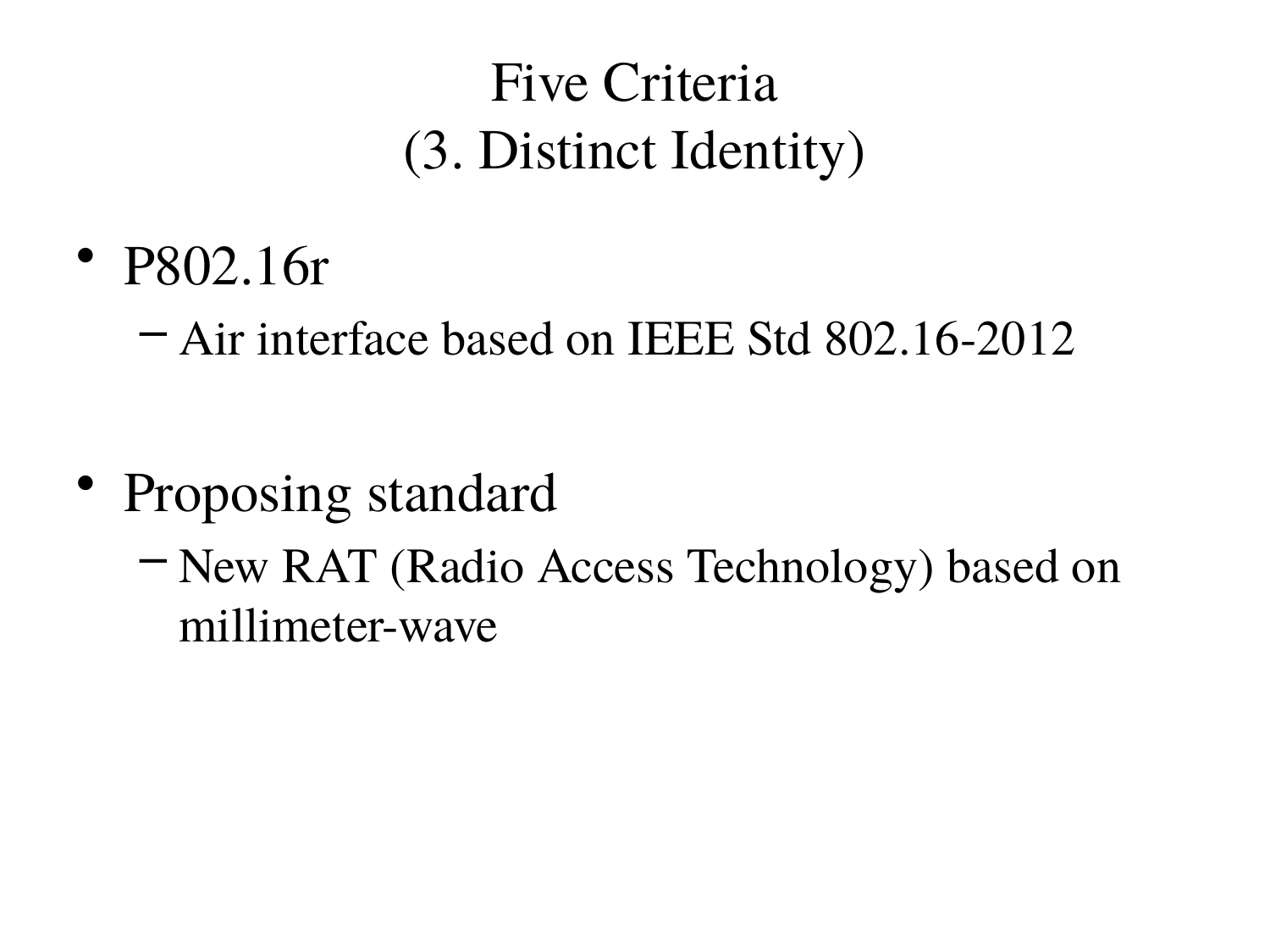

# Five Criteria (3. Distinct Identity)
P802.16r
Air interface based on IEEE Std 802.16-2012

Proposing standard
New RAT (Radio Access Technology) based on millimeter-wave